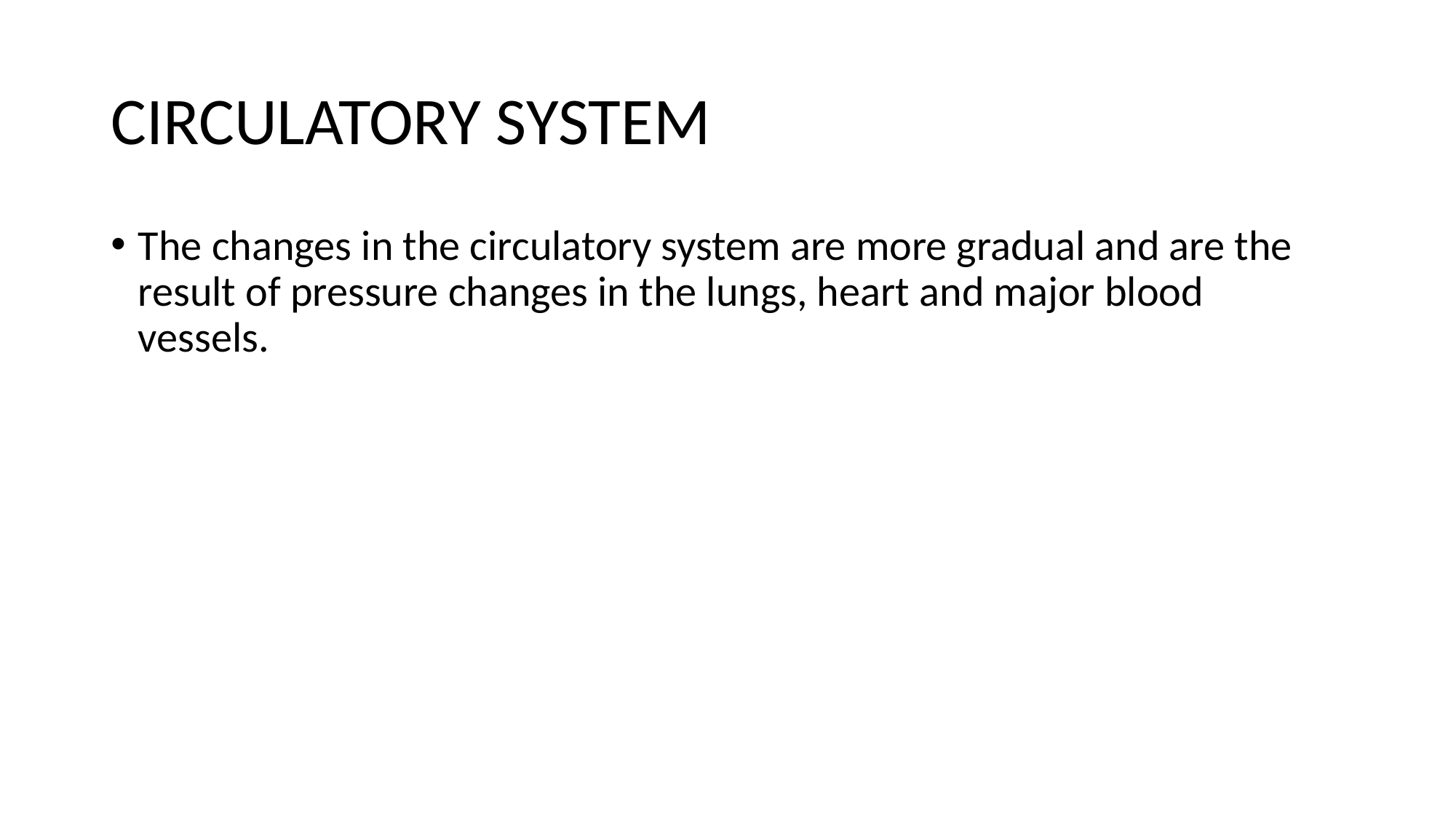

# CIRCULATORY SYSTEM
The changes in the circulatory system are more gradual and are the result of pressure changes in the lungs, heart and major blood vessels.